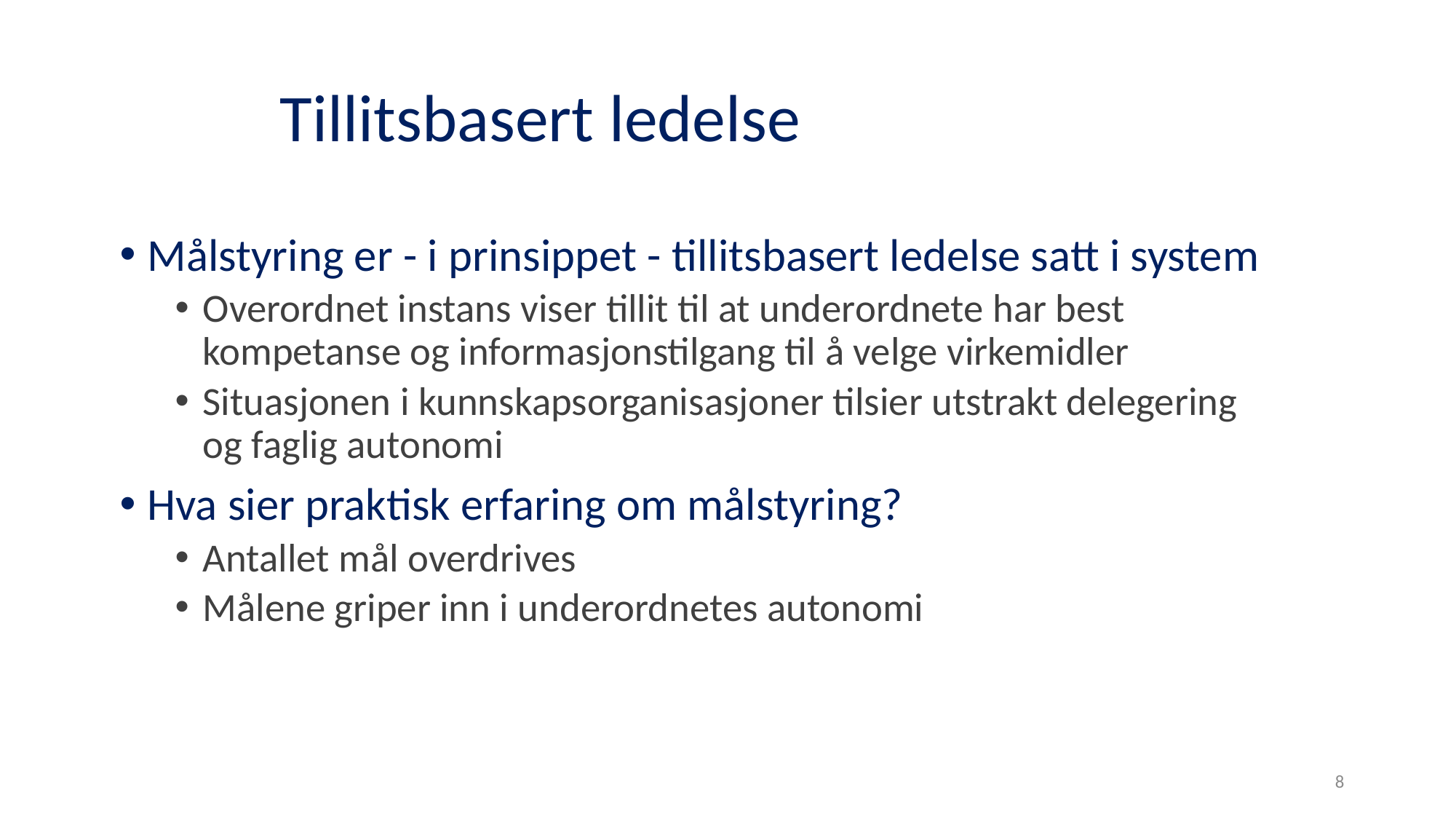

# Tillitsbasert ledelse
Målstyring er - i prinsippet - tillitsbasert ledelse satt i system
Overordnet instans viser tillit til at underordnete har best kompetanse og informasjonstilgang til å velge virkemidler
Situasjonen i kunnskapsorganisasjoner tilsier utstrakt delegering og faglig autonomi
Hva sier praktisk erfaring om målstyring?
Antallet mål overdrives
Målene griper inn i underordnetes autonomi

8